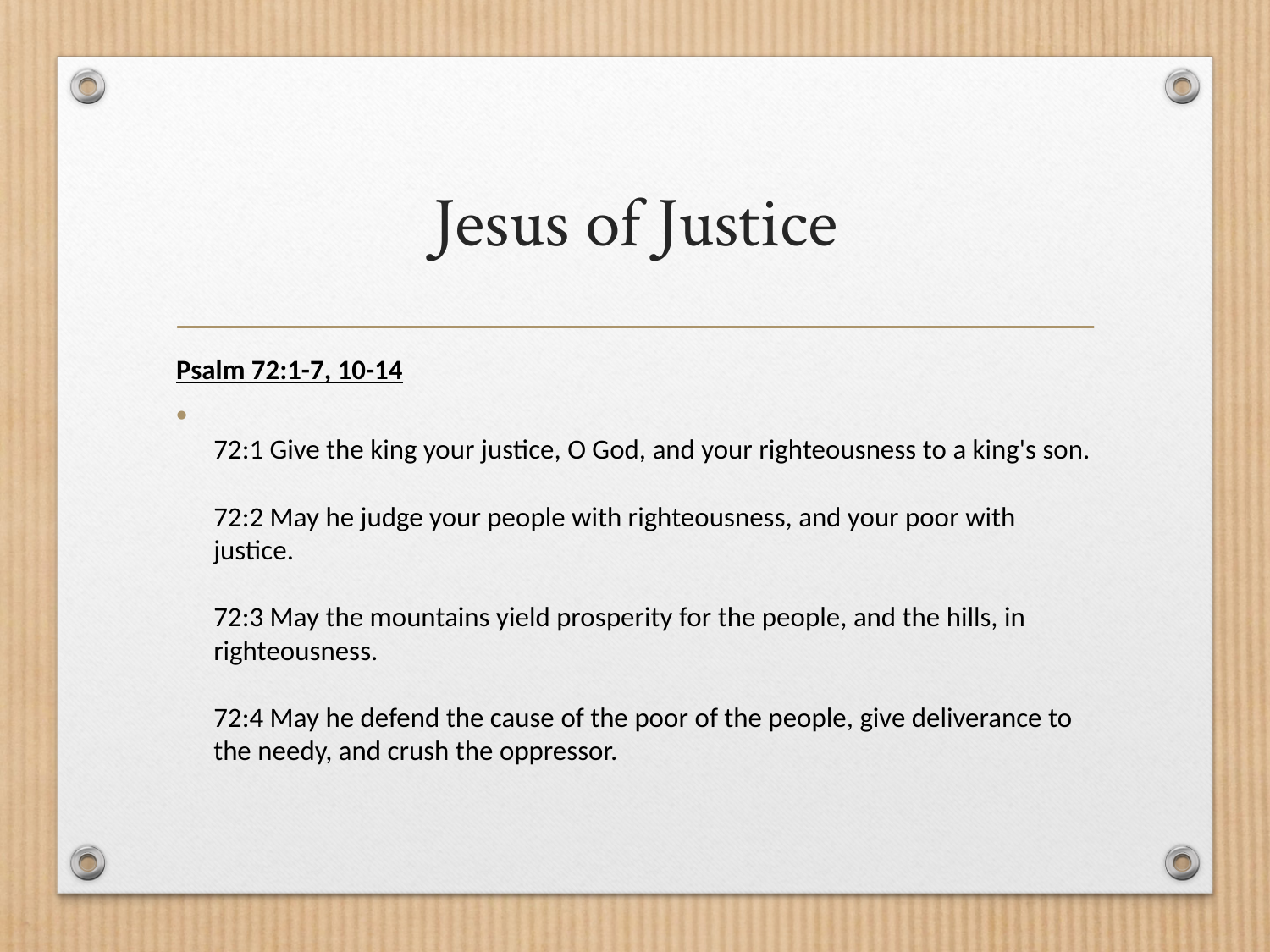

# Jesus of Justice
Psalm 72:1-7, 10-14
72:1 Give the king your justice, O God, and your righteousness to a king's son.
72:2 May he judge your people with righteousness, and your poor with justice.
72:3 May the mountains yield prosperity for the people, and the hills, in righteousness.
72:4 May he defend the cause of the poor of the people, give deliverance to the needy, and crush the oppressor.